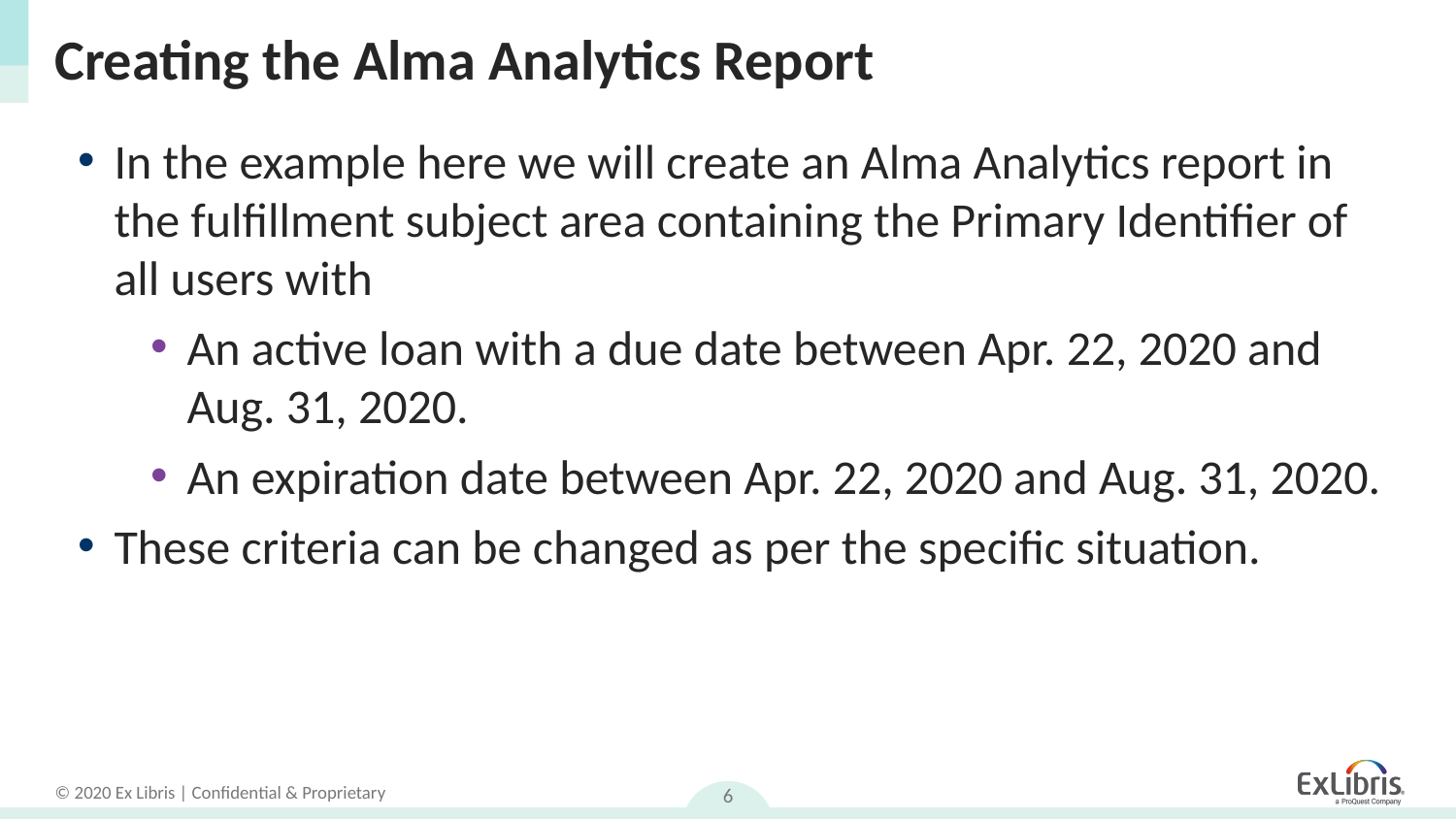

# Creating the Alma Analytics Report
In the example here we will create an Alma Analytics report in the fulfillment subject area containing the Primary Identifier of all users with
An active loan with a due date between Apr. 22, 2020 and Aug. 31, 2020.
An expiration date between Apr. 22, 2020 and Aug. 31, 2020.
These criteria can be changed as per the specific situation.

6